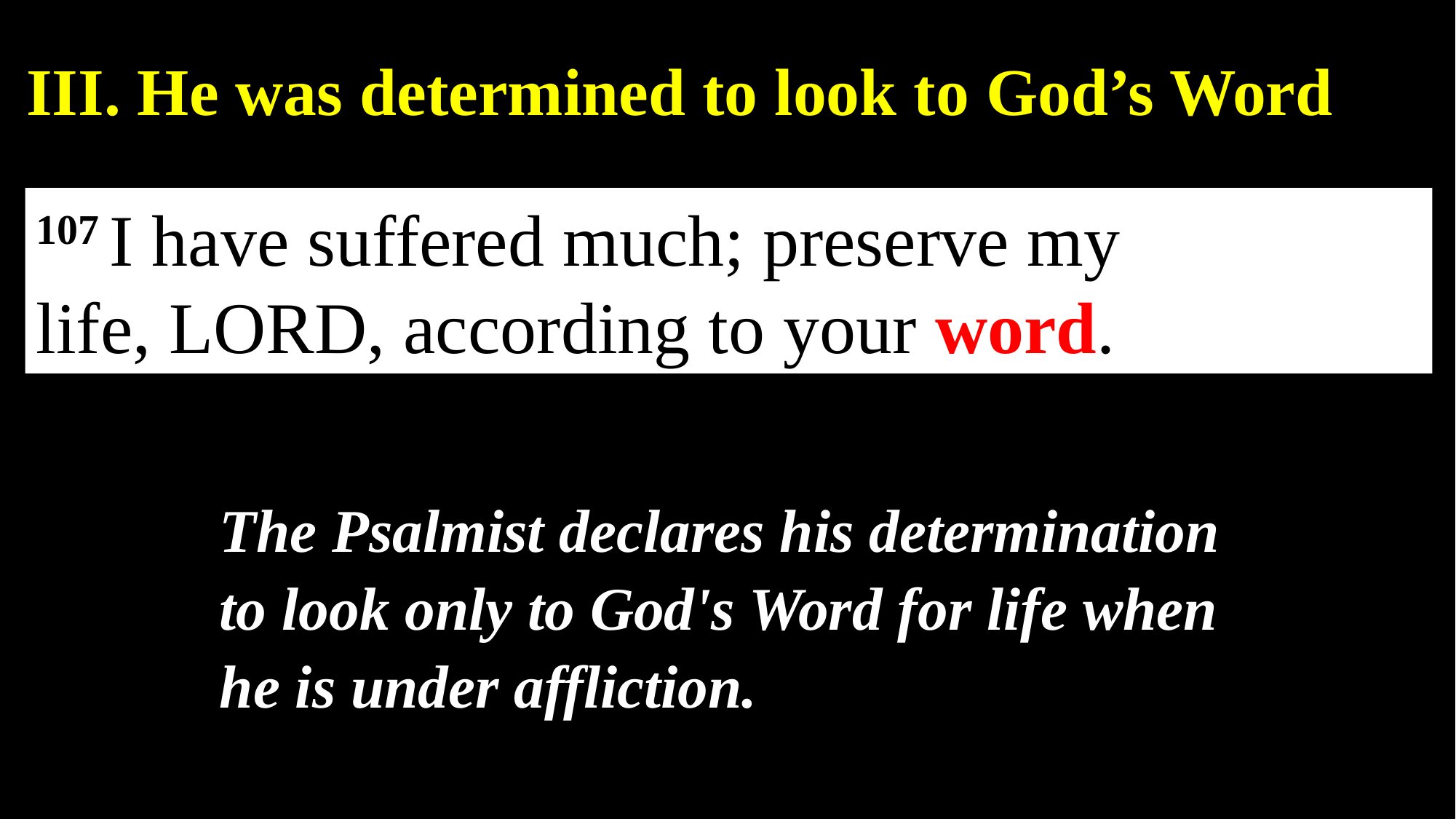

III. He was determined to look to God’s Word
107 I have suffered much; preserve my life, Lord, according to your word.
The Psalmist declares his determination to look only to God's Word for life when he is under affliction.